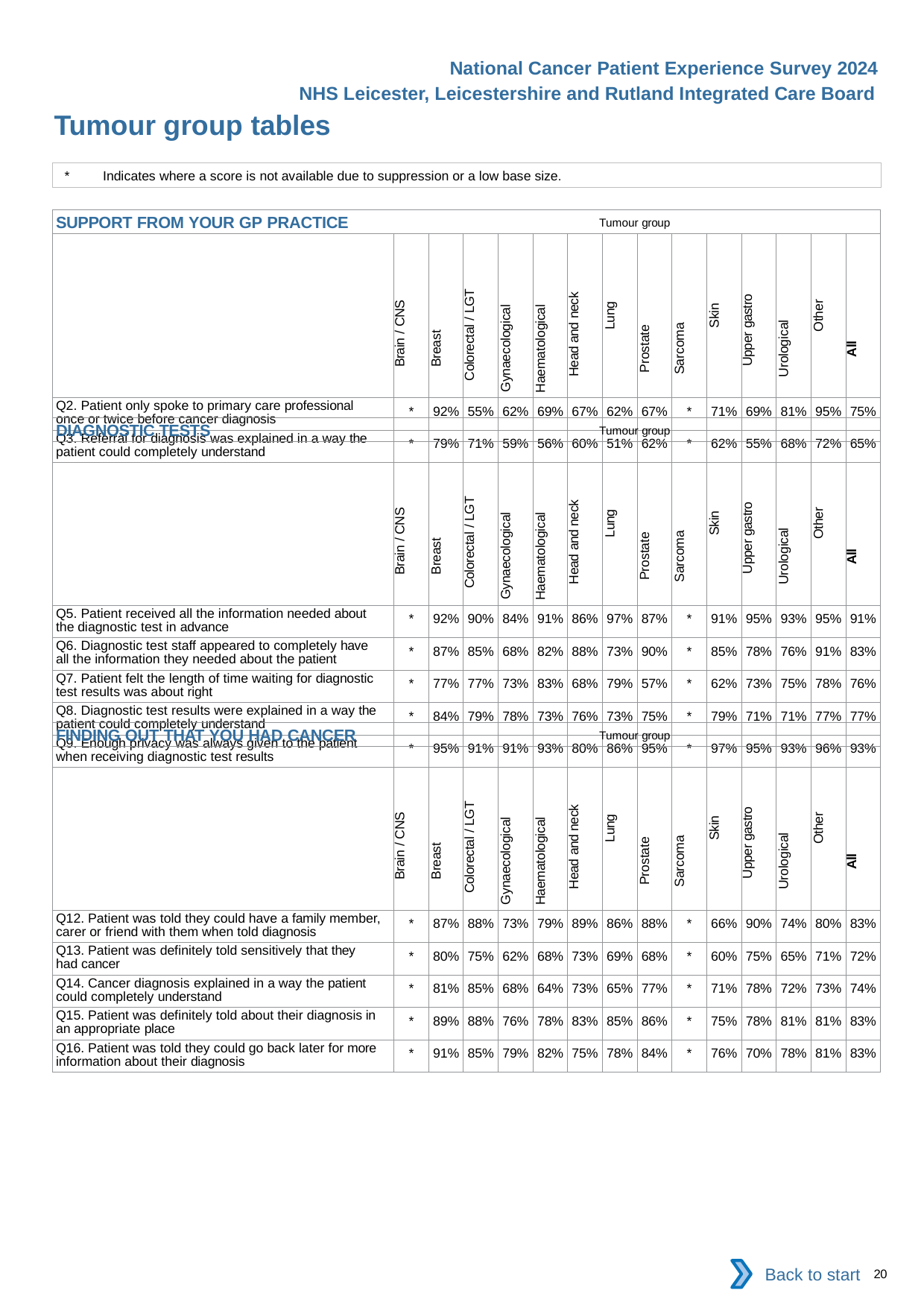

National Cancer Patient Experience Survey 2024
NHS Leicester, Leicestershire and Rutland Integrated Care Board
Tumour group tables
*	Indicates where a score is not available due to suppression or a low base size.
| SUPPORT FROM YOUR GP PRACTICE Tumour group |  |  |  |  |  |  |  |  |  |  |  |  |  |  |
| --- | --- | --- | --- | --- | --- | --- | --- | --- | --- | --- | --- | --- | --- | --- |
|  | Brain / CNS | Breast | Colorectal / LGT | Gynaecological | Haematological | Head and neck | Lung | Prostate | Sarcoma | Skin | Upper gastro | Urological | Other | All |
| Q2. Patient only spoke to primary care professional once or twice before cancer diagnosis | \* | 92% | 55% | 62% | 69% | 67% | 62% | 67% | \* | 71% | 69% | 81% | 95% | 75% |
| Q3. Referral for diagnosis was explained in a way the patient could completely understand | \* | 79% | 71% | 59% | 56% | 60% | 51% | 62% | \* | 62% | 55% | 68% | 72% | 65% |
| DIAGNOSTIC TESTS Tumour group |  |  |  |  |  |  |  |  |  |  |  |  |  |  |
| --- | --- | --- | --- | --- | --- | --- | --- | --- | --- | --- | --- | --- | --- | --- |
|  | Brain / CNS | Breast | Colorectal / LGT | Gynaecological | Haematological | Head and neck | Lung | Prostate | Sarcoma | Skin | Upper gastro | Urological | Other | All |
| Q5. Patient received all the information needed about the diagnostic test in advance | \* | 92% | 90% | 84% | 91% | 86% | 97% | 87% | \* | 91% | 95% | 93% | 95% | 91% |
| Q6. Diagnostic test staff appeared to completely have all the information they needed about the patient | \* | 87% | 85% | 68% | 82% | 88% | 73% | 90% | \* | 85% | 78% | 76% | 91% | 83% |
| Q7. Patient felt the length of time waiting for diagnostic test results was about right | \* | 77% | 77% | 73% | 83% | 68% | 79% | 57% | \* | 62% | 73% | 75% | 78% | 76% |
| Q8. Diagnostic test results were explained in a way the patient could completely understand | \* | 84% | 79% | 78% | 73% | 76% | 73% | 75% | \* | 79% | 71% | 71% | 77% | 77% |
| Q9. Enough privacy was always given to the patient when receiving diagnostic test results | \* | 95% | 91% | 91% | 93% | 80% | 86% | 95% | \* | 97% | 95% | 93% | 96% | 93% |
| FINDING OUT THAT YOU HAD CANCER Tumour group |  |  |  |  |  |  |  |  |  |  |  |  |  |  |
| --- | --- | --- | --- | --- | --- | --- | --- | --- | --- | --- | --- | --- | --- | --- |
|  | Brain / CNS | Breast | Colorectal / LGT | Gynaecological | Haematological | Head and neck | Lung | Prostate | Sarcoma | Skin | Upper gastro | Urological | Other | All |
| Q12. Patient was told they could have a family member, carer or friend with them when told diagnosis | \* | 87% | 88% | 73% | 79% | 89% | 86% | 88% | \* | 66% | 90% | 74% | 80% | 83% |
| Q13. Patient was definitely told sensitively that they had cancer | \* | 80% | 75% | 62% | 68% | 73% | 69% | 68% | \* | 60% | 75% | 65% | 71% | 72% |
| Q14. Cancer diagnosis explained in a way the patient could completely understand | \* | 81% | 85% | 68% | 64% | 73% | 65% | 77% | \* | 71% | 78% | 72% | 73% | 74% |
| Q15. Patient was definitely told about their diagnosis in an appropriate place | \* | 89% | 88% | 76% | 78% | 83% | 85% | 86% | \* | 75% | 78% | 81% | 81% | 83% |
| Q16. Patient was told they could go back later for more information about their diagnosis | \* | 91% | 85% | 79% | 82% | 75% | 78% | 84% | \* | 76% | 70% | 78% | 81% | 83% |
Back to start

20